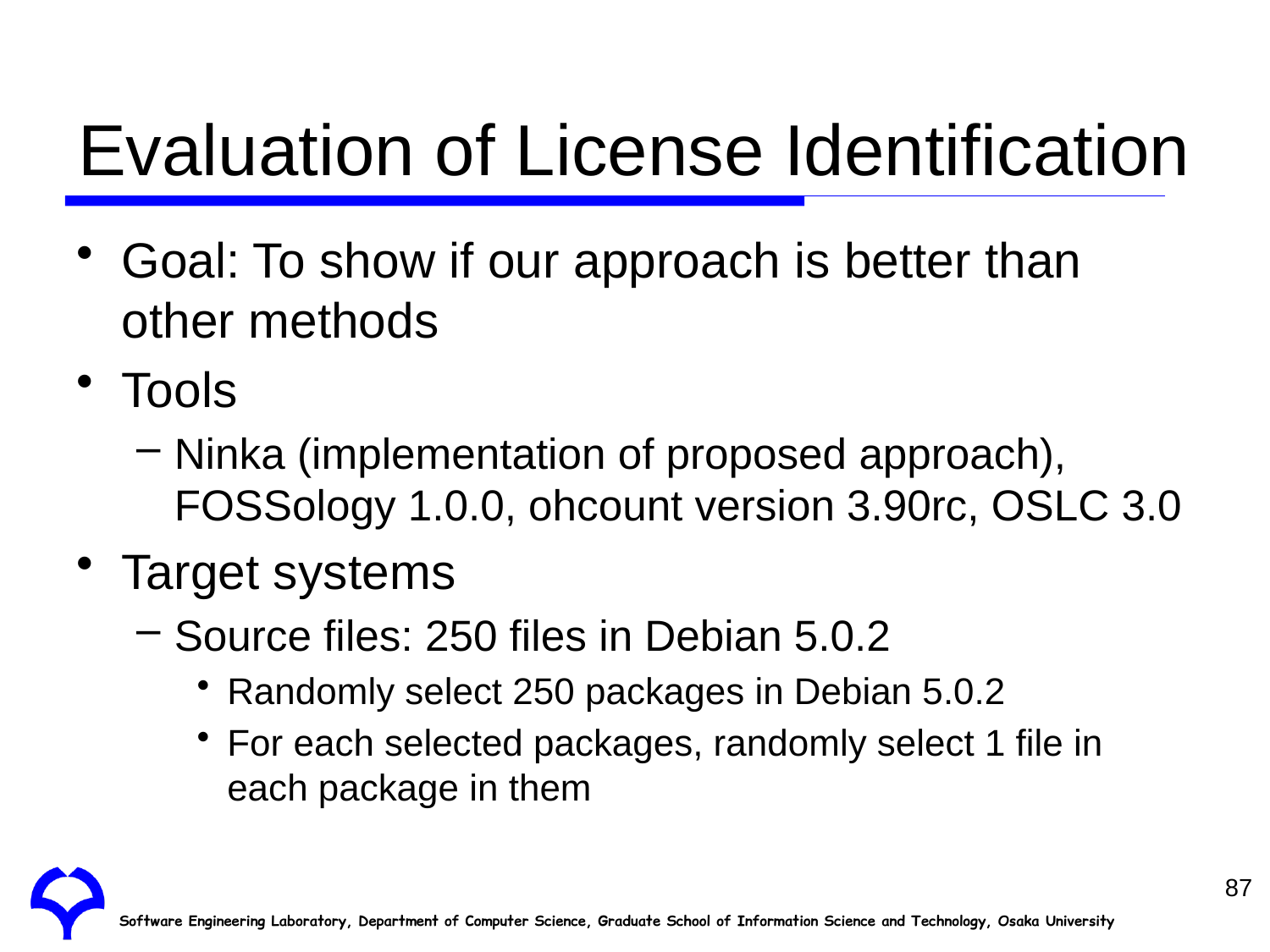

# Evaluation of License Identification
Goal: To show if our approach is better than other methods
Tools
Ninka (implementation of proposed approach), FOSSology 1.0.0, ohcount version 3.90rc, OSLC 3.0
Target systems
Source files: 250 files in Debian 5.0.2
Randomly select 250 packages in Debian 5.0.2
For each selected packages, randomly select 1 file in each package in them
87